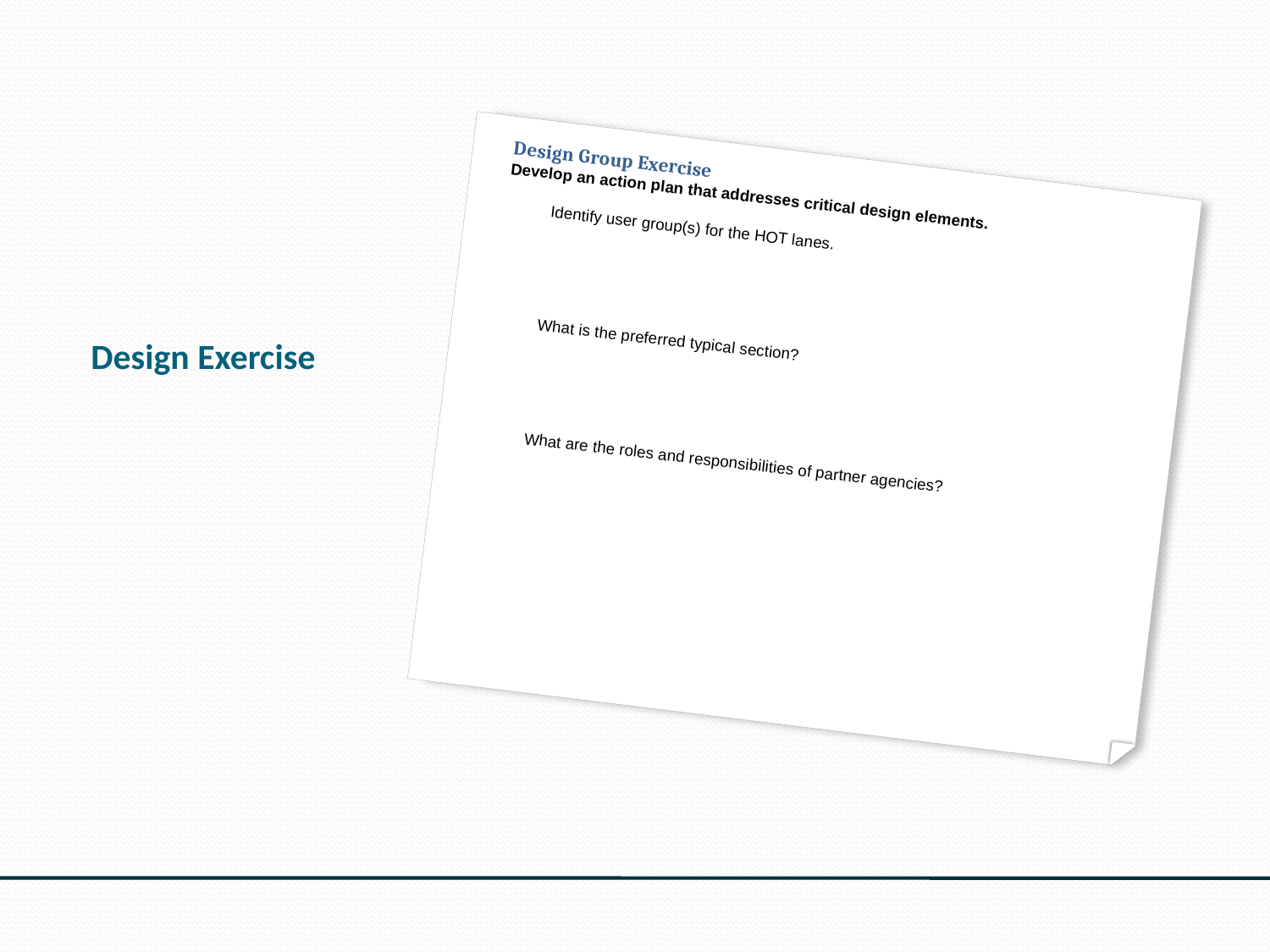

Design Group Exercise
Develop an action plan that addresses critical design elements.

          Identify user group(s) for the HOT lanes.

          What is the preferred typical section?

          What are the roles and responsibilities of partner agencies?
# Design Exercise